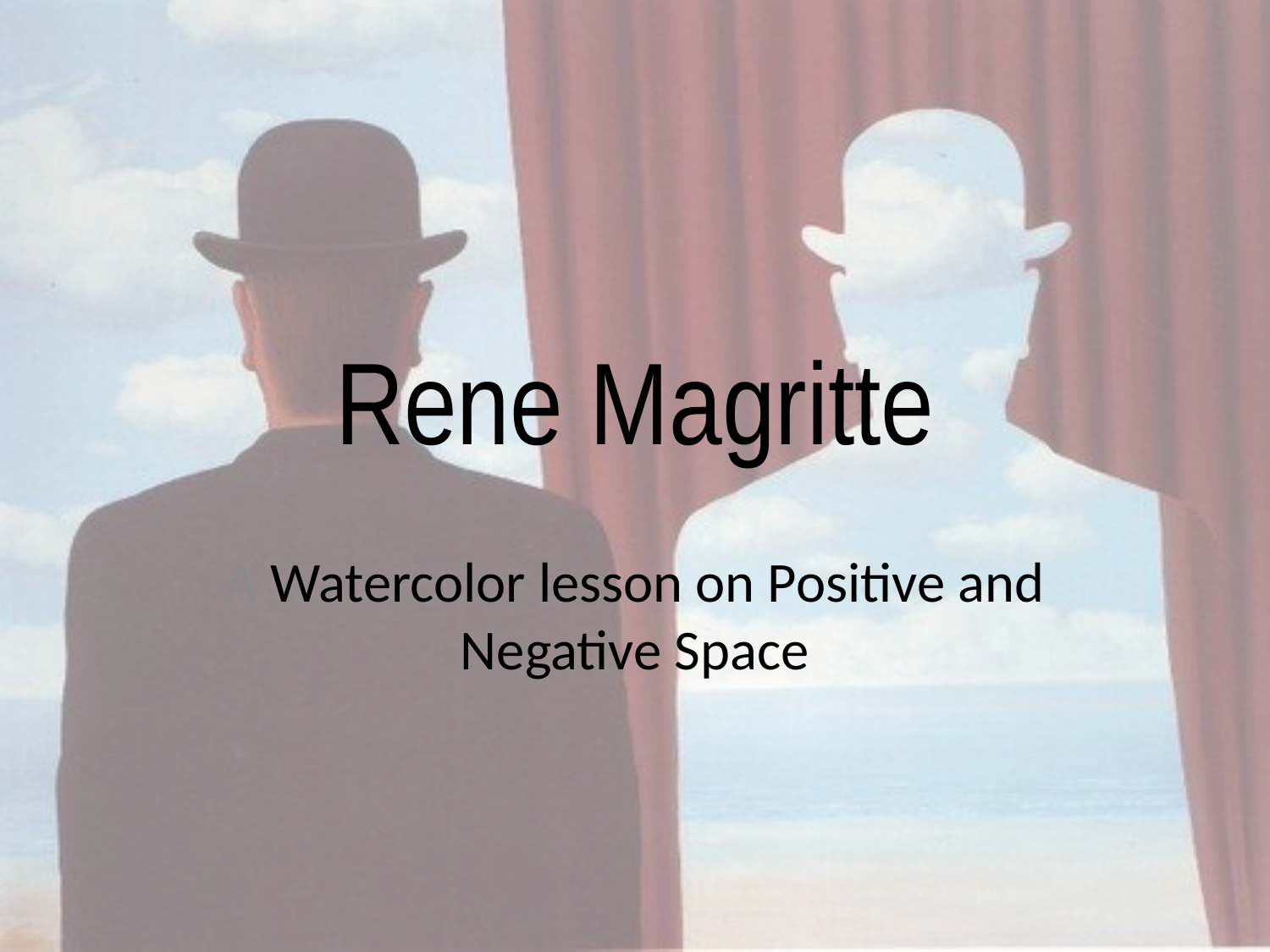

# Rene Magritte
A Watercolor lesson on Positive and Negative Space